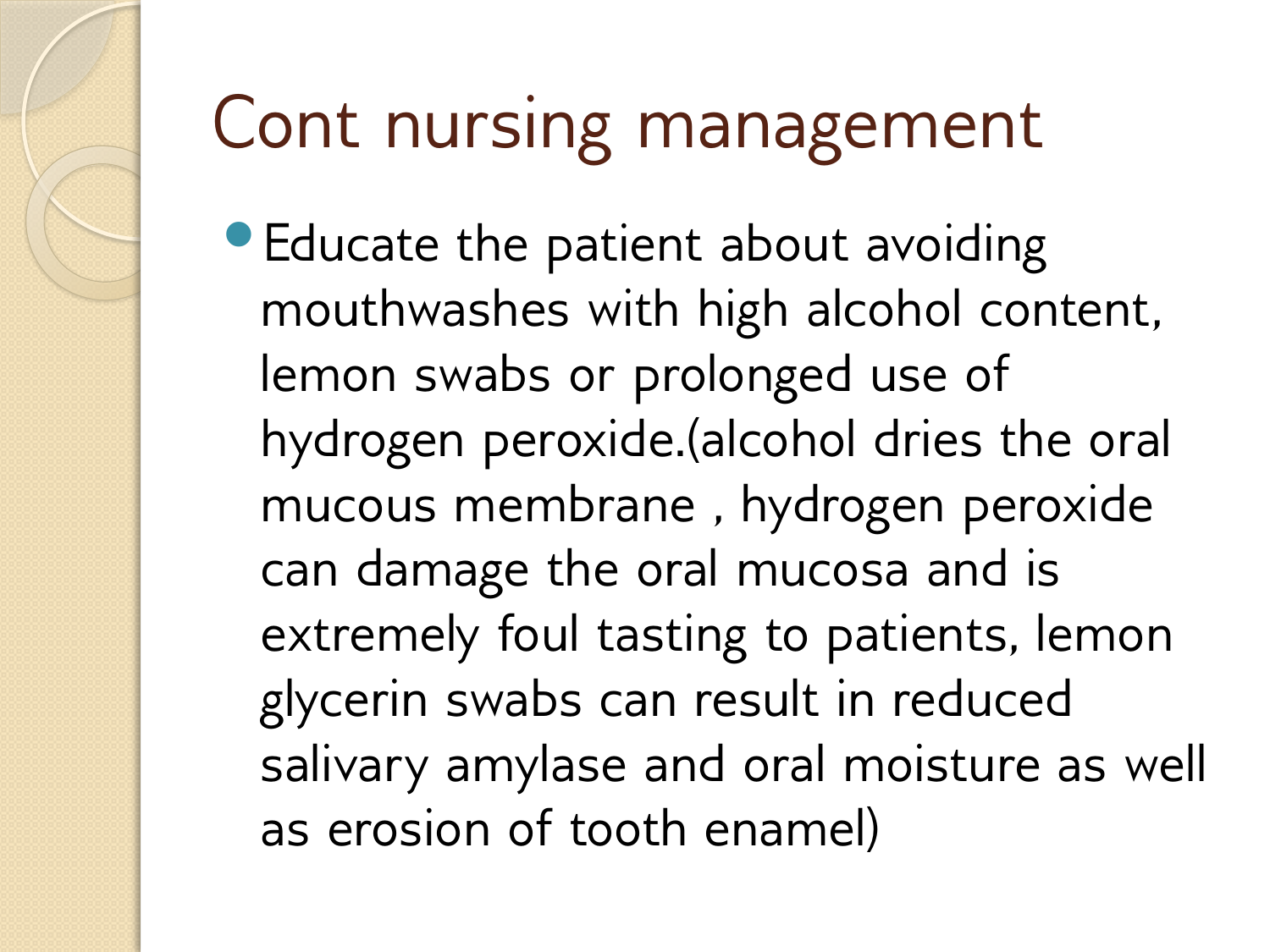

# Cont nursing management
Educate the patient about avoiding mouthwashes with high alcohol content, lemon swabs or prolonged use of hydrogen peroxide.(alcohol dries the oral mucous membrane , hydrogen peroxide can damage the oral mucosa and is extremely foul tasting to patients, lemon glycerin swabs can result in reduced salivary amylase and oral moisture as well as erosion of tooth enamel)